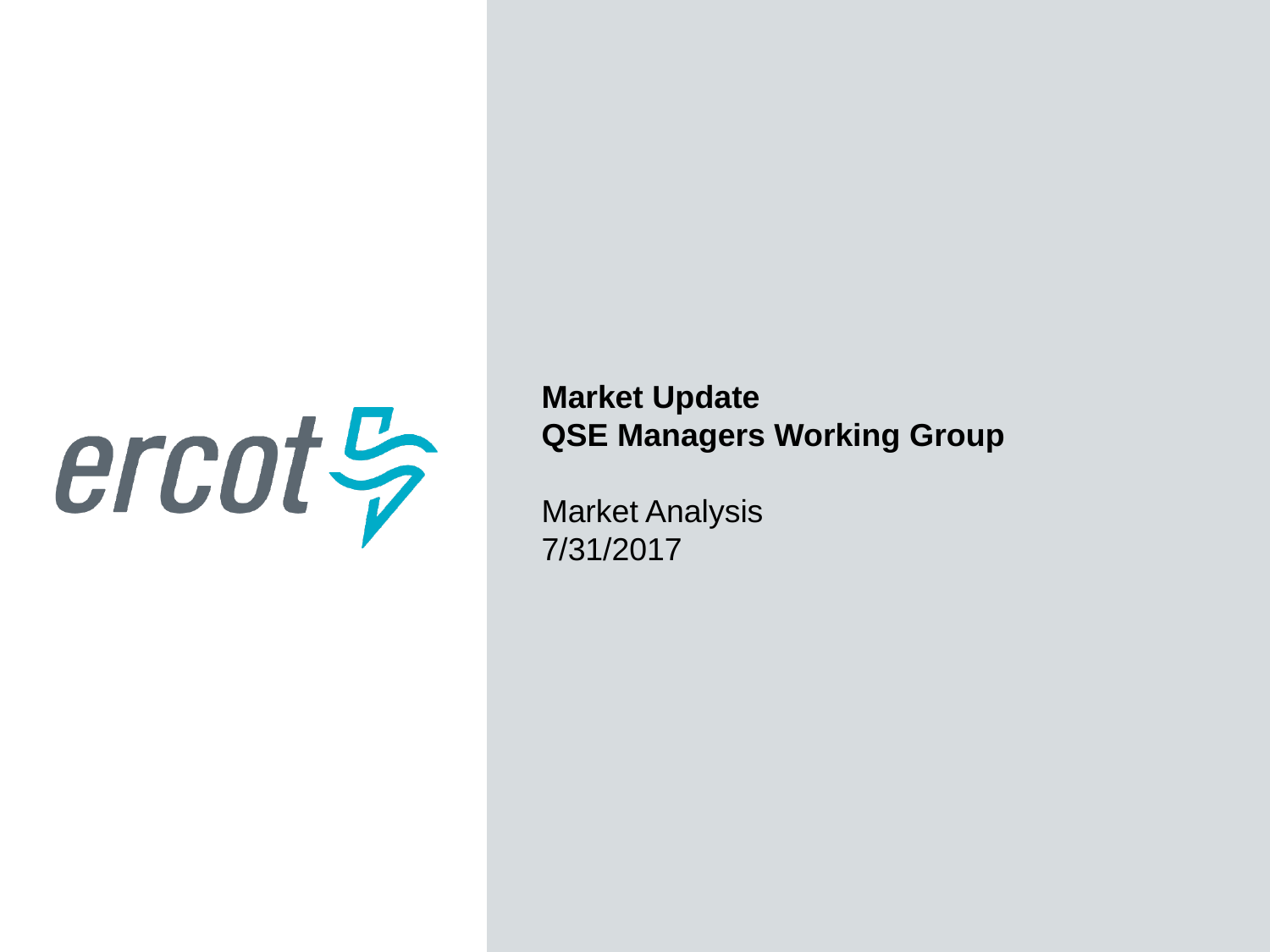

Market Update
QSE Managers Working Group

Market Analysis
7/31/2017